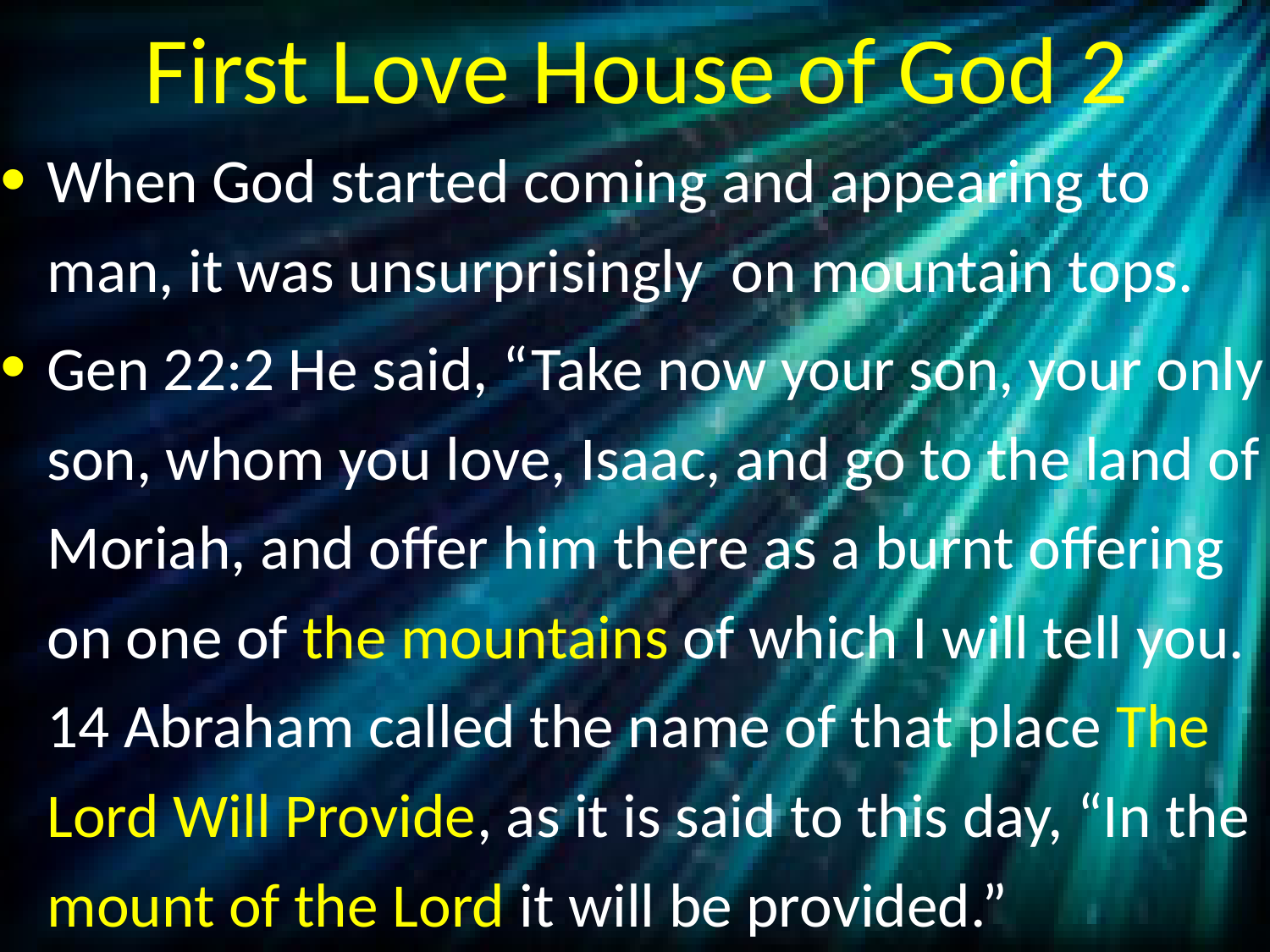

# First Love House of God 2
When God started coming and appearing to man, it was unsurprisingly  on mountain tops.
Gen 22:2 He said, “Take now your son, your only son, whom you love, Isaac, and go to the land of Moriah, and offer him there as a burnt offering on one of the mountains of which I will tell you. 14 Abraham called the name of that place The Lord Will Provide, as it is said to this day, “In the mount of the Lord it will be provided.”